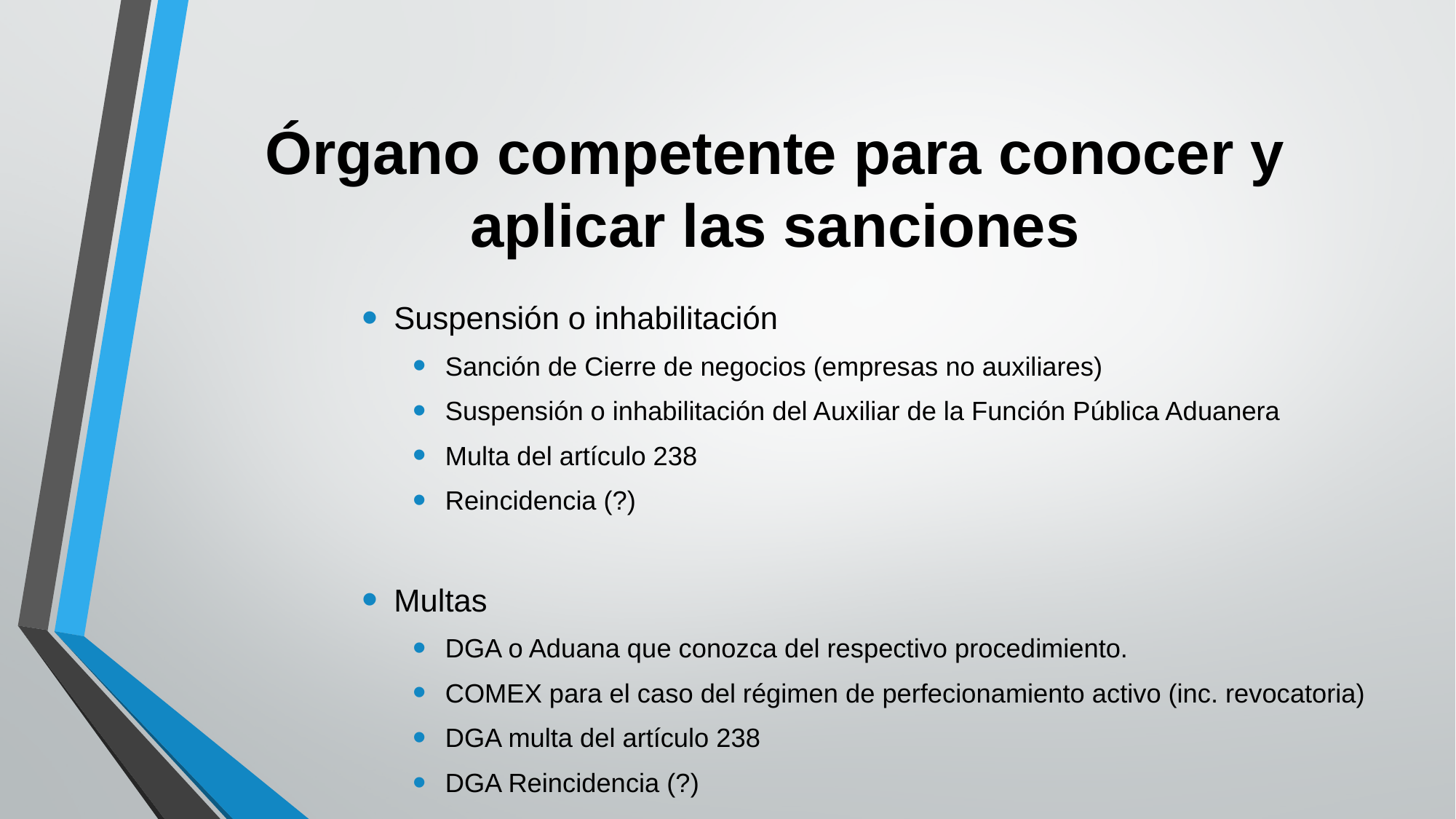

# Órgano competente para conocer y aplicar las sanciones
Suspensión o inhabilitación
Sanción de Cierre de negocios (empresas no auxiliares)
Suspensión o inhabilitación del Auxiliar de la Función Pública Aduanera
Multa del artículo 238
Reincidencia (?)

Multas
DGA o Aduana que conozca del respectivo procedimiento.
COMEX para el caso del régimen de perfecionamiento activo (inc. revocatoria)
DGA multa del artículo 238
DGA Reincidencia (?)